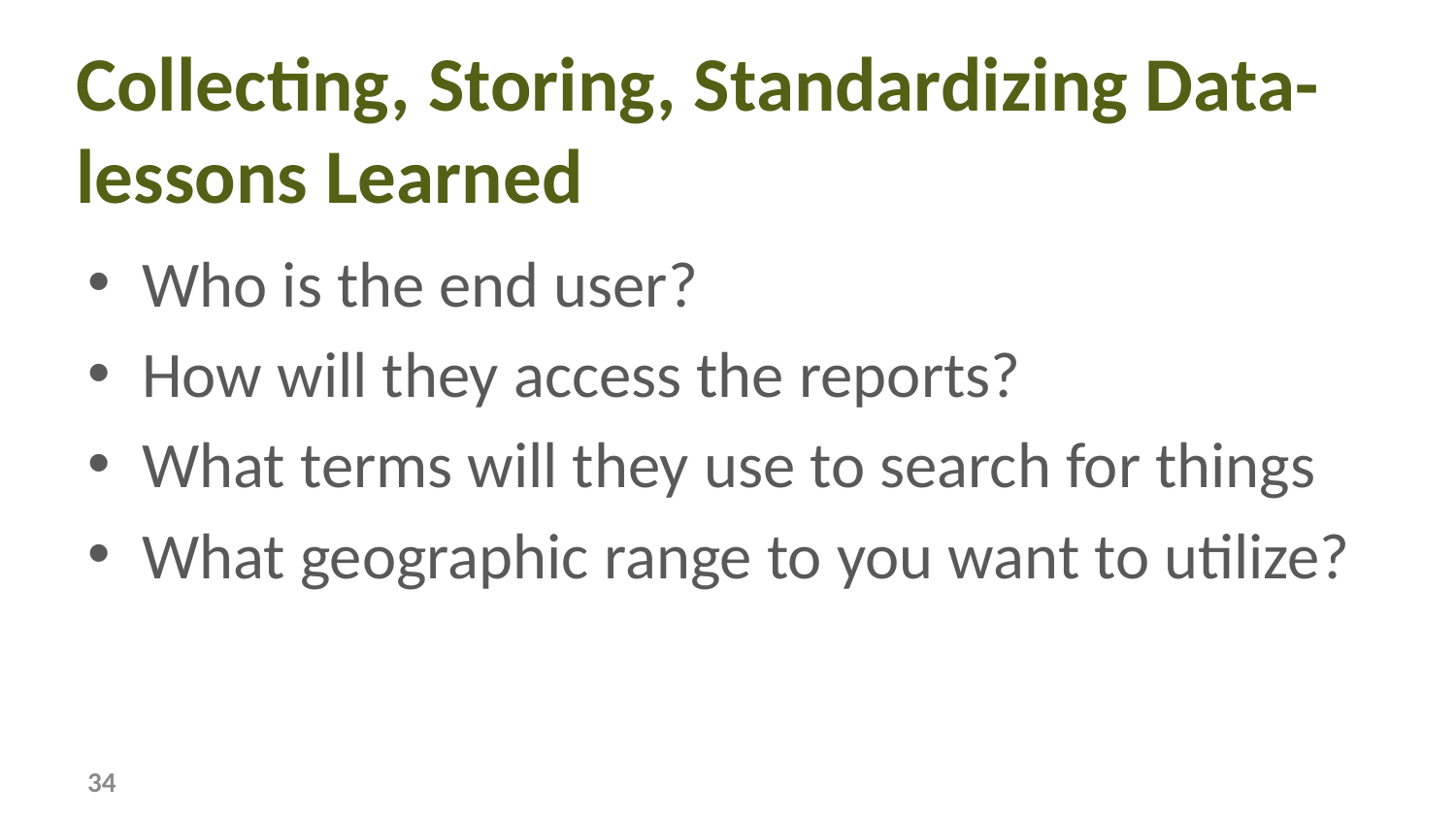

# Collecting, Storing, Standardizing Data-lessons Learned
Who is the end user?
How will they access the reports?
What terms will they use to search for things
What geographic range to you want to utilize?
34